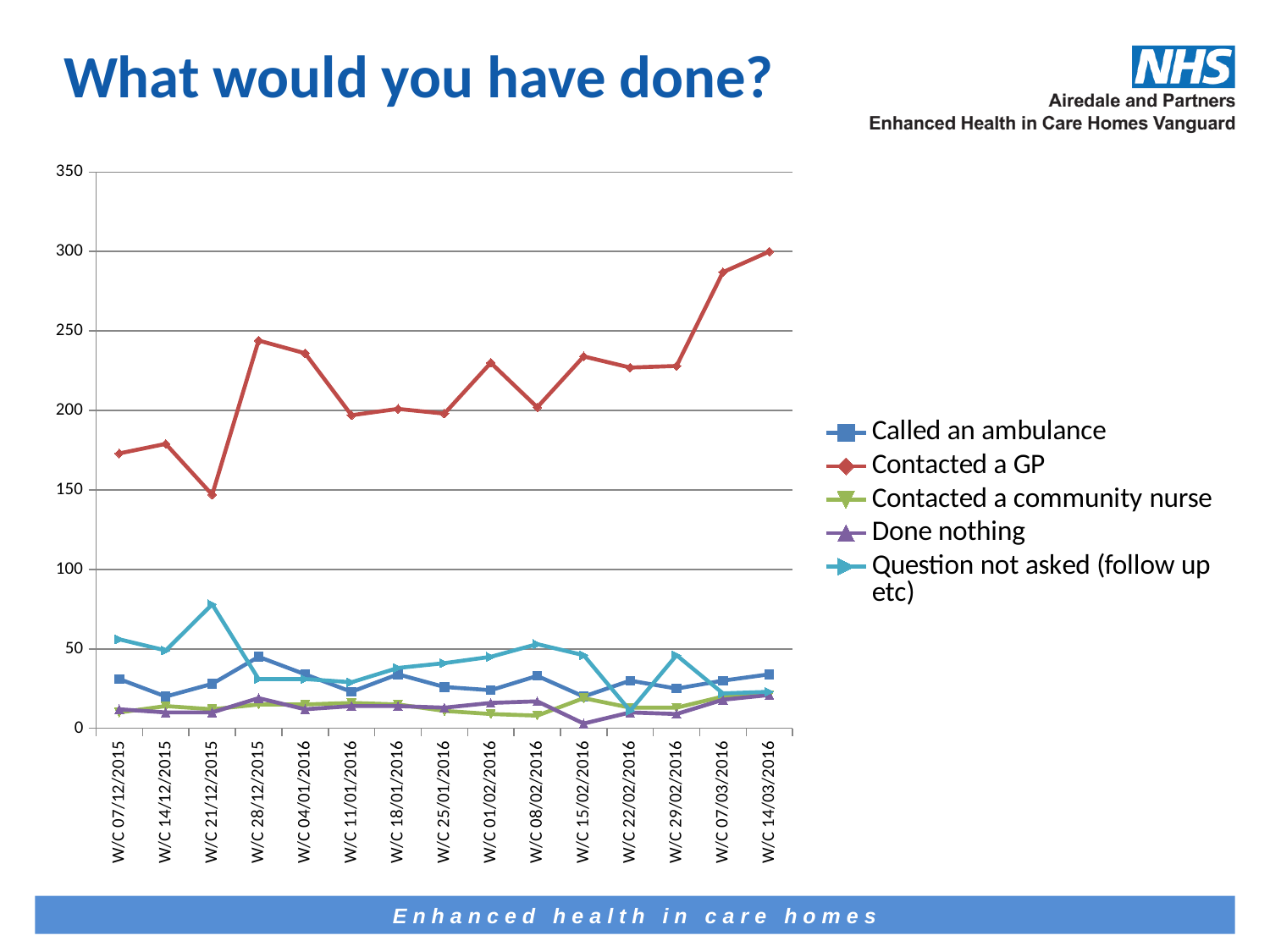

# What would you have done?

### Chart

| Category | Called an ambulance | Contacted a GP | Contacted a community nurse | Done nothing | Question not asked (follow up etc) |
|---|---|---|---|---|---|
| W/C 07/12/2015 | 31.0 | 173.0 | 10.0 | 12.0 | 56.0 |
| W/C 14/12/2015 | 20.0 | 179.0 | 14.0 | 10.0 | 49.0 |
| W/C 21/12/2015 | 28.0 | 147.0 | 12.0 | 10.0 | 78.0 |
| W/C 28/12/2015 | 45.0 | 244.0 | 15.0 | 19.0 | 31.0 |
| W/C 04/01/2016 | 34.0 | 236.0 | 15.0 | 12.0 | 31.0 |
| W/C 11/01/2016 | 23.0 | 197.0 | 16.0 | 14.0 | 29.0 |
| W/C 18/01/2016 | 34.0 | 201.0 | 15.0 | 14.0 | 38.0 |
| W/C 25/01/2016 | 26.0 | 198.0 | 11.0 | 13.0 | 41.0 |
| W/C 01/02/2016 | 24.0 | 230.0 | 9.0 | 16.0 | 45.0 |
| W/C 08/02/2016 | 33.0 | 202.0 | 8.0 | 17.0 | 53.0 |
| W/C 15/02/2016 | 20.0 | 234.0 | 19.0 | 3.0 | 46.0 |
| W/C 22/02/2016 | 30.0 | 227.0 | 13.0 | 10.0 | 11.0 |
| W/C 29/02/2016 | 25.0 | 228.0 | 13.0 | 9.0 | 46.0 |
| W/C 07/03/2016 | 30.0 | 287.0 | 20.0 | 18.0 | 22.0 |
| W/C 14/03/2016 | 34.0 | 300.0 | 21.0 | 21.0 | 23.0 |